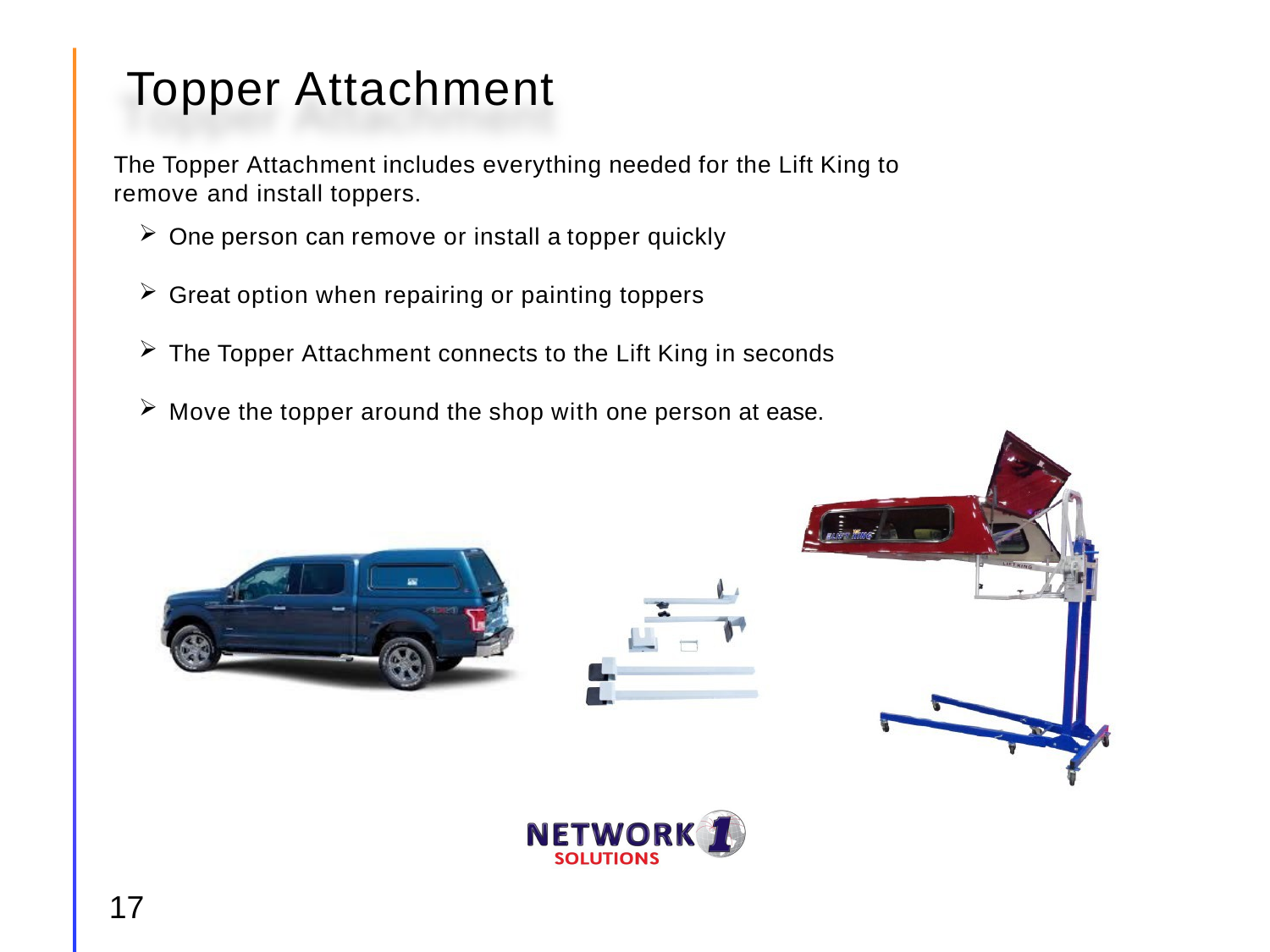

# Topper Attachment
The Topper Attachment includes everything needed for the Lift King to  remove and install toppers.

One person can remove or install a topper quickly

Great option when repairing or painting toppers

The Topper Attachment connects to the Lift King in seconds

Move the topper around the shop with one person at ease.

17